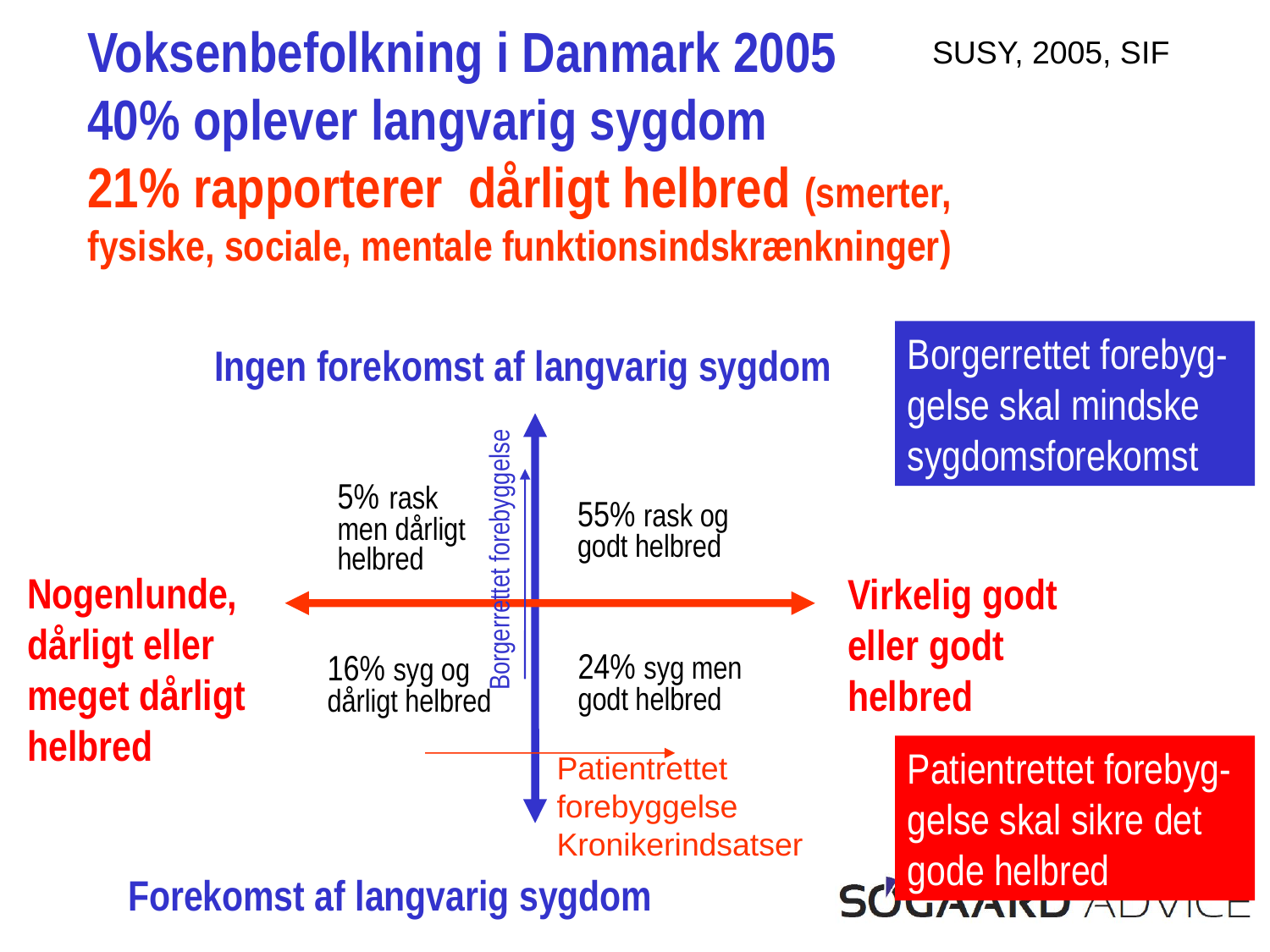

SUSY, 2005, SIF
# Voksenbefolkning i Danmark 2005 40% oplever langvarig sygdom 21% rapporterer  dårligt helbred (smerter, fysiske, sociale, mentale funktionsindskrænkninger)
Flere og flere med sygdomme
Færre og færre med dårligt helbred
Borgerrettet forebyg-gelse skal mindske sygdomsforekomst
Ingen forekomst af langvarig sygdom

Borgerrettet forebyggelse
5% rask
men dårligt helbred
55% rask og godt helbred
Nogenlunde, dårligt eller meget dårligt  helbred
Virkelig godt eller godt helbred

24% syg men godt helbred
16% syg og dårligt helbred
Patientrettet forebyg-gelse skal sikre det gode helbred
Patientrettet forebyggelse
Kronikerindsatser

Forekomst af langvarig sygdom